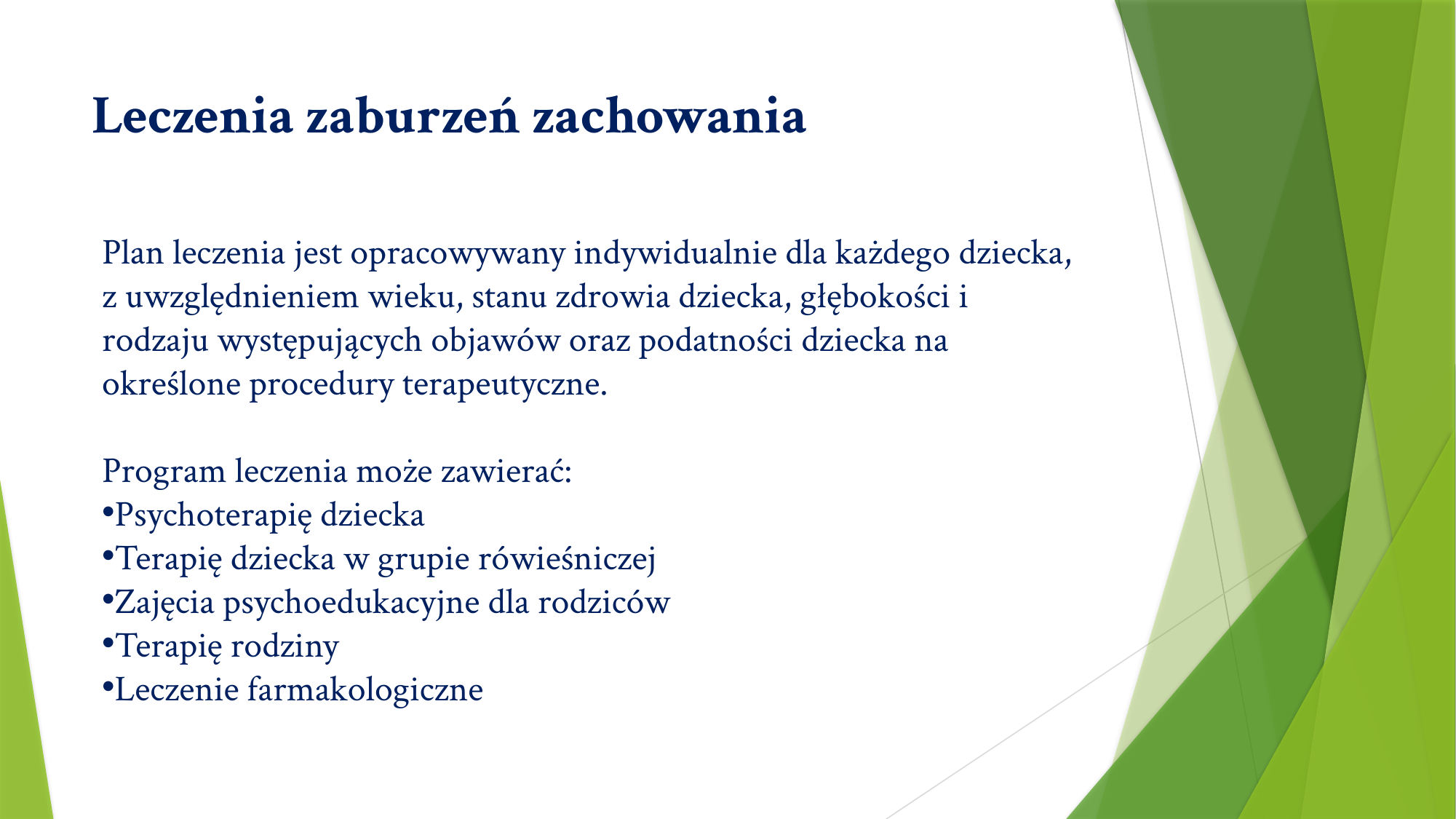

# Leczenia zaburzeń zachowania
Plan leczenia jest opracowywany indywidualnie dla każdego dziecka, z uwzględnieniem wieku, stanu zdrowia dziecka, głębokości i rodzaju występujących objawów oraz podatności dziecka na określone procedury terapeutyczne.
Program leczenia może zawierać:
Psychoterapię dziecka
Terapię dziecka w grupie rówieśniczej
Zajęcia psychoedukacyjne dla rodziców
Terapię rodziny
Leczenie farmakologiczne